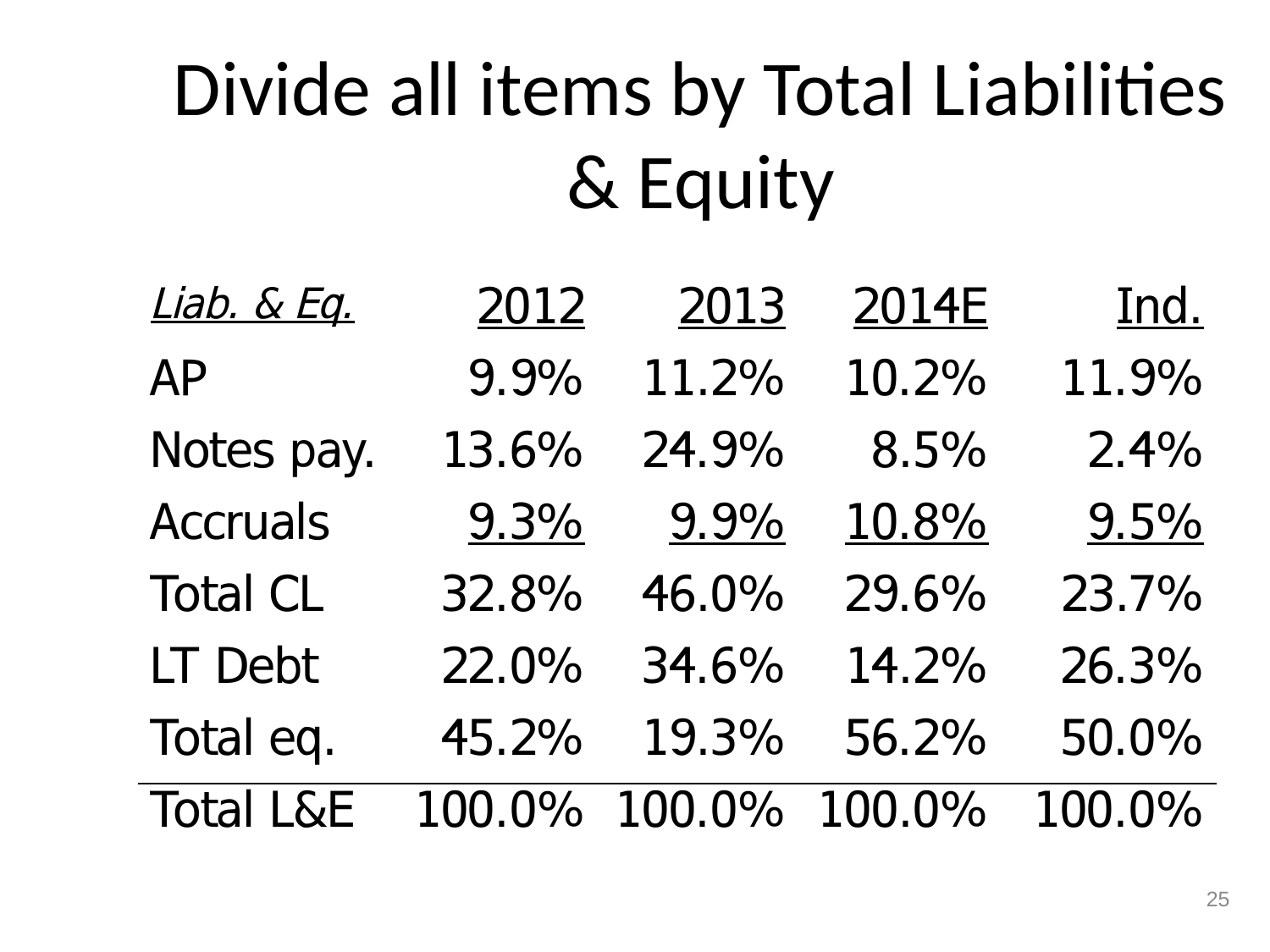

# Divide all items by Total Liabilities & Equity
| Liab. & Eq. | 2012 | 2013 | 2014E | Ind. |
| --- | --- | --- | --- | --- |
| AP | 9.9% | 11.2% | 10.2% | 11.9% |
| Notes pay. | 13.6% | 24.9% | 8.5% | 2.4% |
| Accruals | 9.3% | 9.9% | 10.8% | 9.5% |
| Total CL | 32.8% | 46.0% | 29.6% | 23.7% |
| LT Debt | 22.0% | 34.6% | 14.2% | 26.3% |
| Total eq. | 45.2% | 19.3% | 56.2% | 50.0% |
| Total L&E | 100.0% | 100.0% | 100.0% | 100.0% |
25